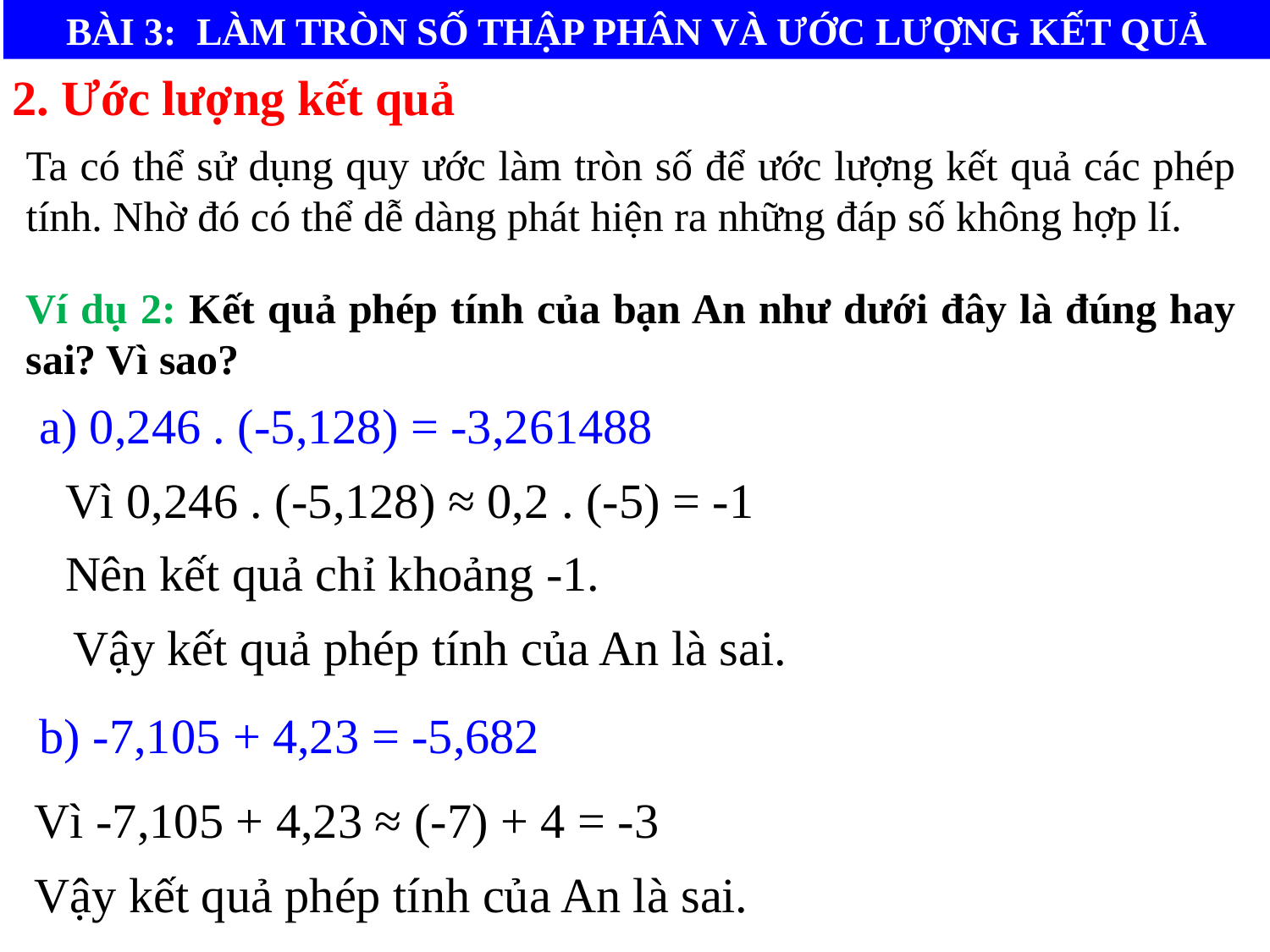

BÀI 3:  LÀM TRÒN SỐ THẬP PHÂN VÀ ƯỚC LƯỢNG KẾT QUẢ
2. Ước lượng kết quả
Ta có thể sử dụng quy ước làm tròn số để ước lượng kết quả các phép tính. Nhờ đó có thể dễ dàng phát hiện ra những đáp số không hợp lí.
Ví dụ 2: Kết quả phép tính của bạn An như dưới đây là đúng hay sai? Vì sao?
a) 0,246 . (-5,128) = -3,261488
Vì 0,246 . (-5,128) ≈ 0,2 . (-5) = -1
Nên kết quả chỉ khoảng -1.
Vậy kết quả phép tính của An là sai.
b) -7,105 + 4,23 = -5,682
Vì -7,105 + 4,23 ≈ (-7) + 4 = -3
Vậy kết quả phép tính của An là sai.